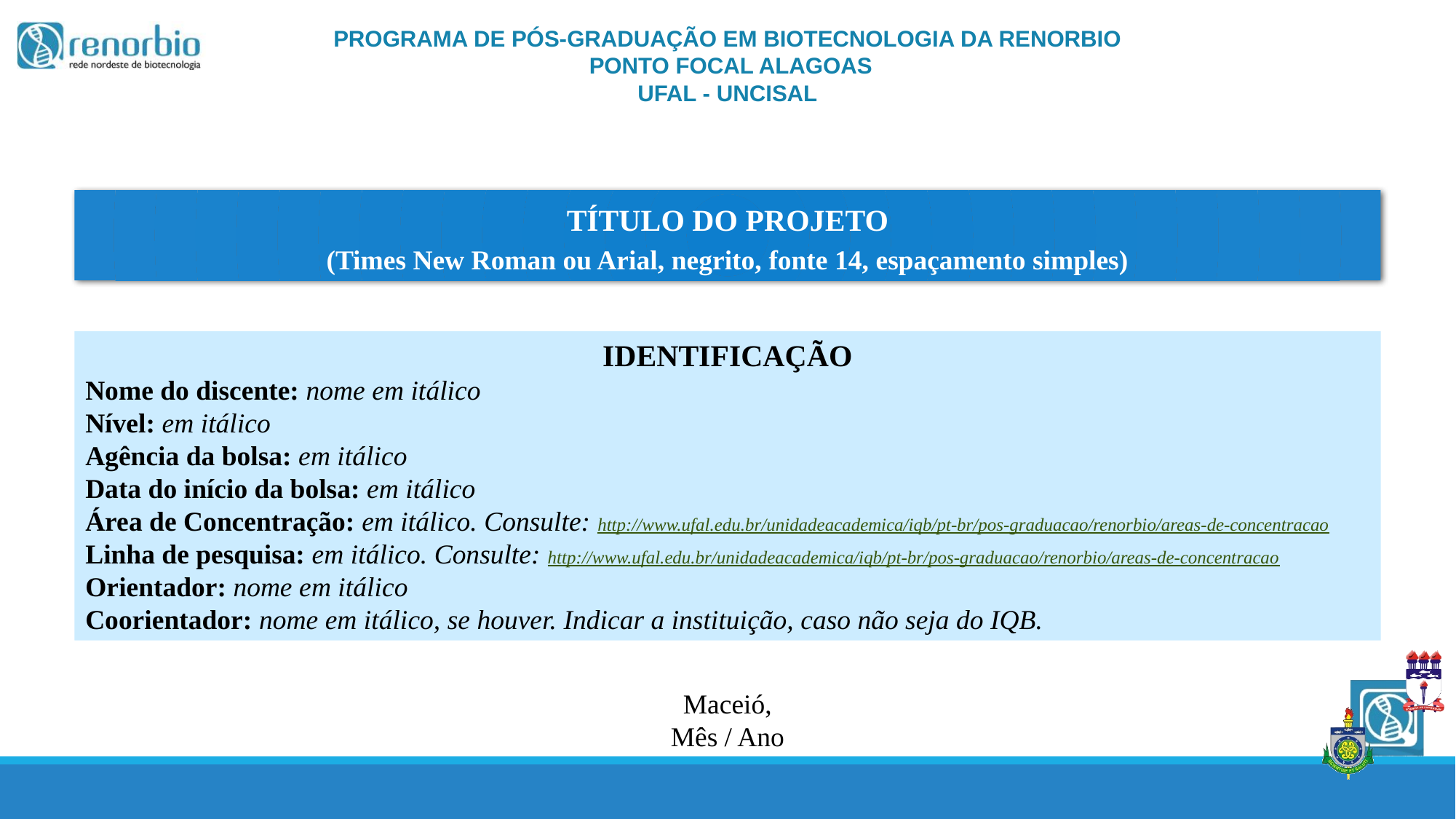

PROGRAMA DE PÓS-GRADUAÇÃO EM BIOTECNOLOGIA DA RENORBIO
 PONTO FOCAL ALAGOAS
UFAL - UNCISAL
TÍTULO DO PROJETO
 (Times New Roman ou Arial, negrito, fonte 14, espaçamento simples)
IDENTIFICAÇÃO
Nome do discente: nome em itálico
Nível: em itálico
Agência da bolsa: em itálico
Data do início da bolsa: em itálico
Área de Concentração: em itálico. Consulte: http://www.ufal.edu.br/unidadeacademica/iqb/pt-br/pos-graduacao/renorbio/areas-de-concentracao
Linha de pesquisa: em itálico. Consulte: http://www.ufal.edu.br/unidadeacademica/iqb/pt-br/pos-graduacao/renorbio/areas-de-concentracao
Orientador: nome em itálico
Coorientador: nome em itálico, se houver. Indicar a instituição, caso não seja do IQB.
Maceió,
Mês / Ano